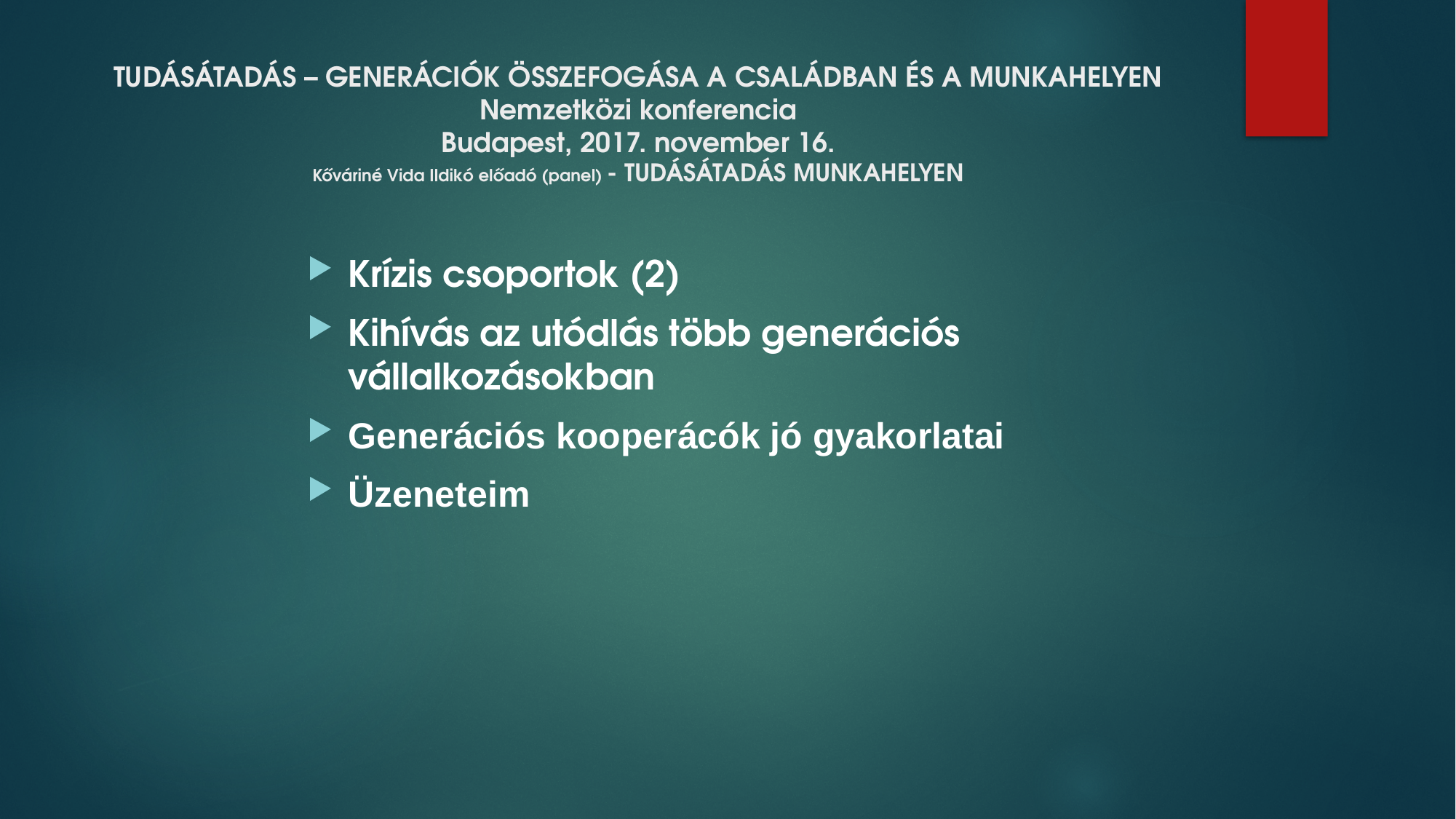

# TUDÁSÁTADÁS – GENERÁCIÓK ÖSSZEFOGÁSA A CSALÁDBAN ÉS A MUNKAHELYEN Nemzetközi konferencia Budapest, 2017. november 16. Kőváriné Vida Ildikó előadó (panel) - Tudásátadás munkahelyen
Krízis csoportok (2)
Kihívás az utódlás több generációs vállalkozásokban
Generációs kooperácók jó gyakorlatai
Üzeneteim